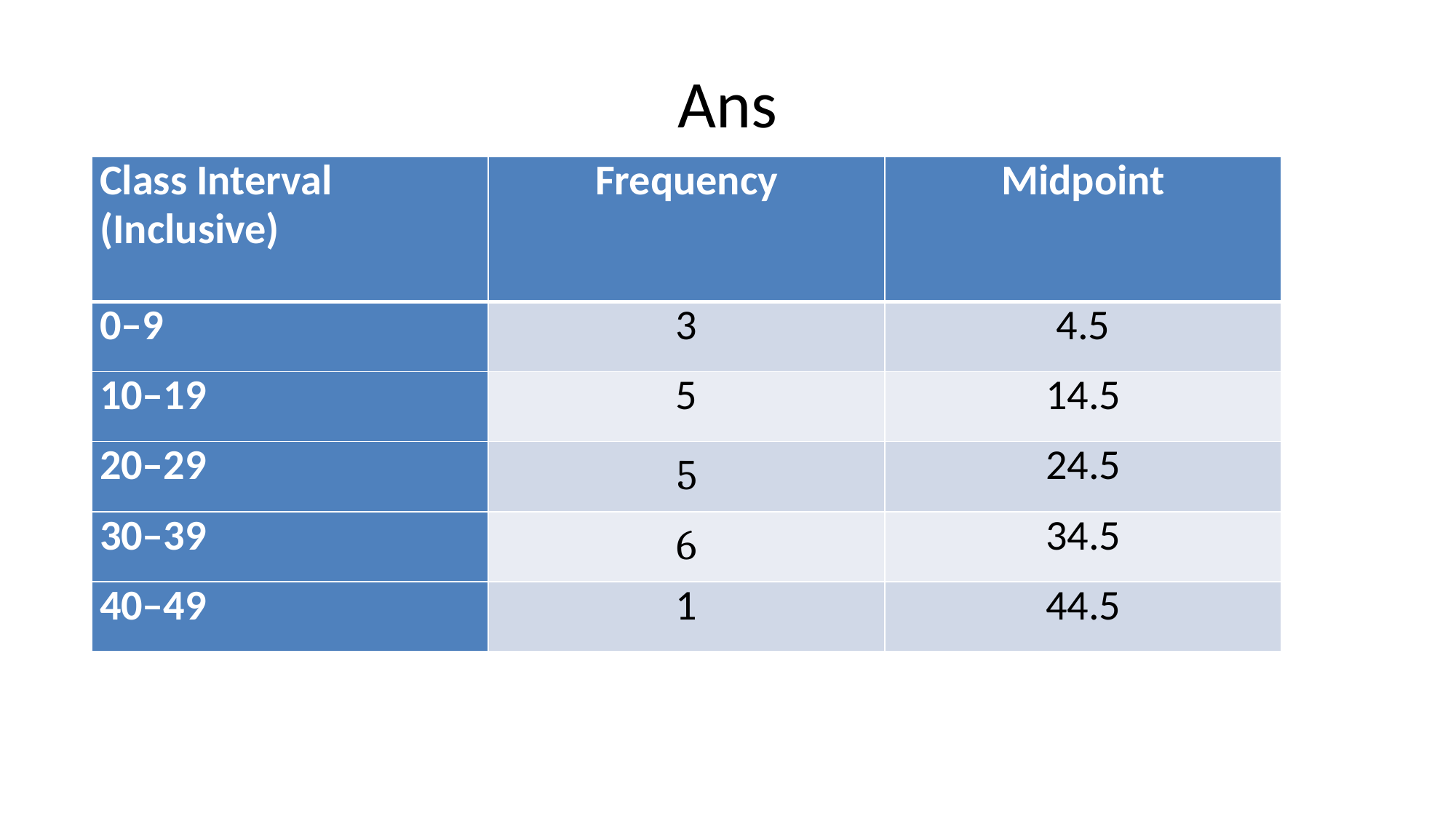

# Ans
| Class Interval (Inclusive) | Frequency | Midpoint |
| --- | --- | --- |
| 0–9 | 3 | 4.5 |
| 10–19 | 5 | 14.5 |
| 20–29 | 5 | 24.5 |
| 30–39 | 6 | 34.5 |
| 40–49 | 1 | 44.5 |